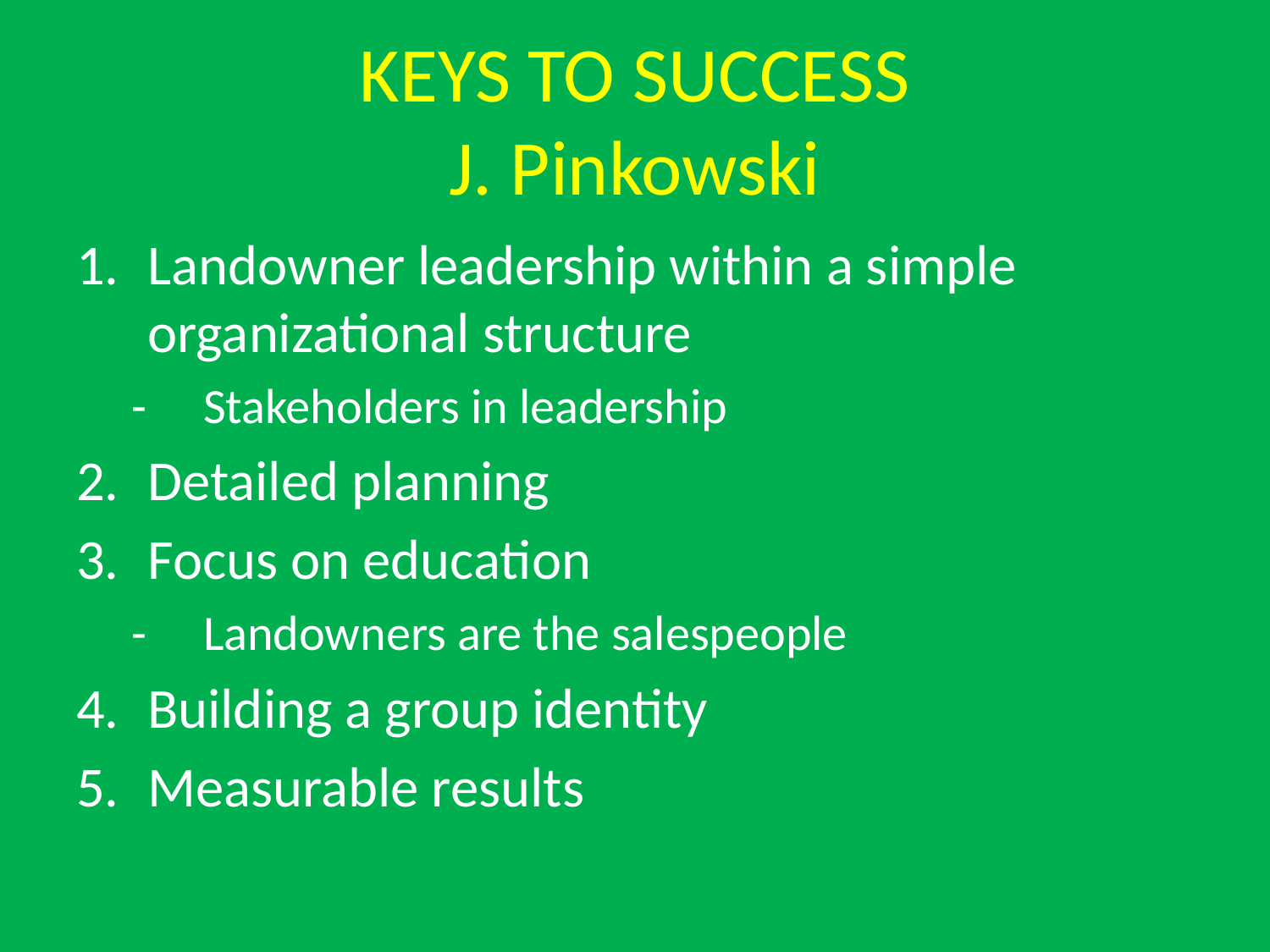

# KEYS TO SUCCESS J. Pinkowski
Landowner leadership within a simple organizational structure
-	Stakeholders in leadership
Detailed planning
Focus on education
-	Landowners are the salespeople
Building a group identity
Measurable results